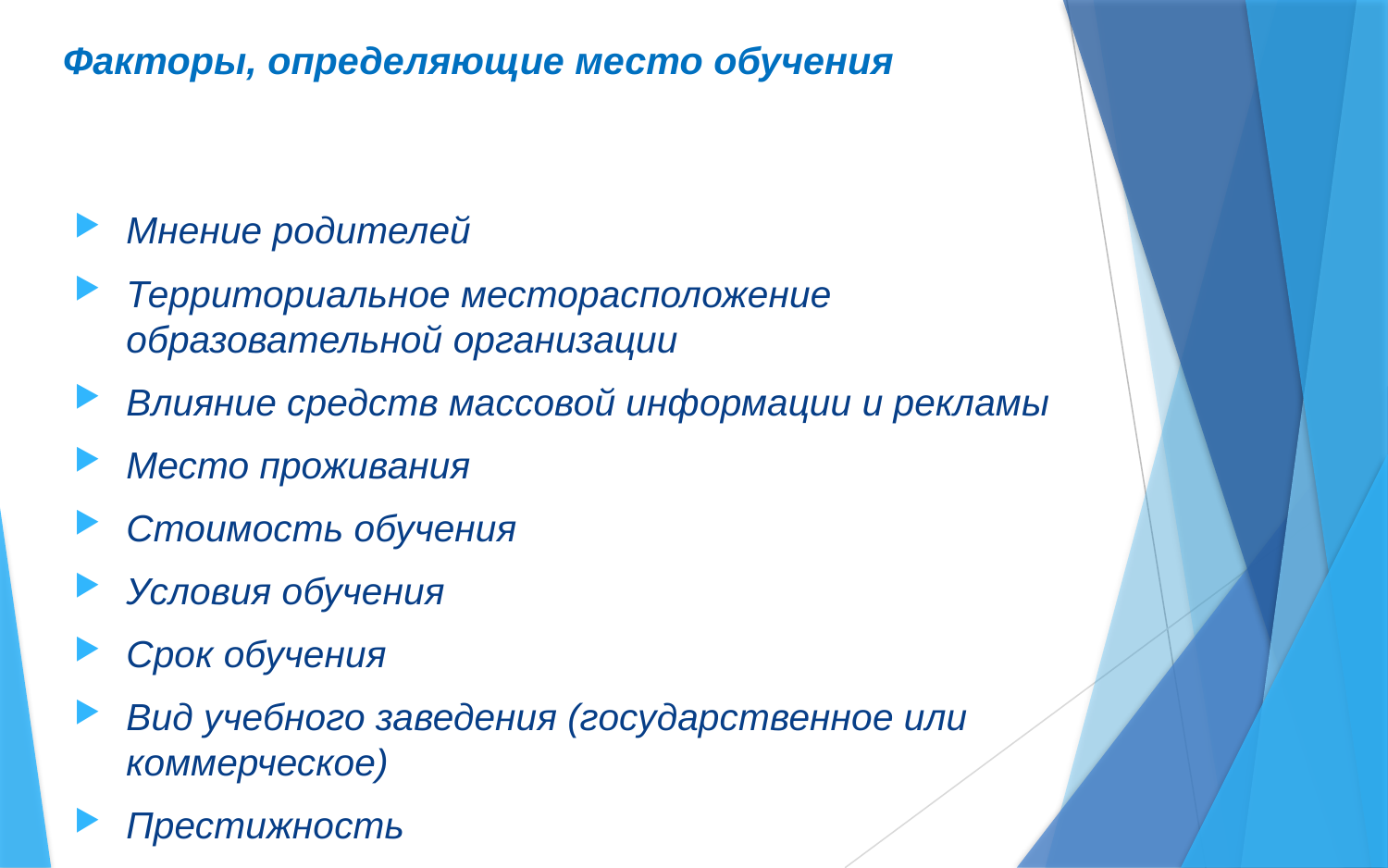

# Факторы, определяющие место обучения
Мнение родителей
Территориальное месторасположение образовательной организации
Влияние средств массовой информации и рекламы
Место проживания
Стоимость обучения
Условия обучения
Срок обучения
Вид учебного заведения (государственное или коммерческое)
Престижность